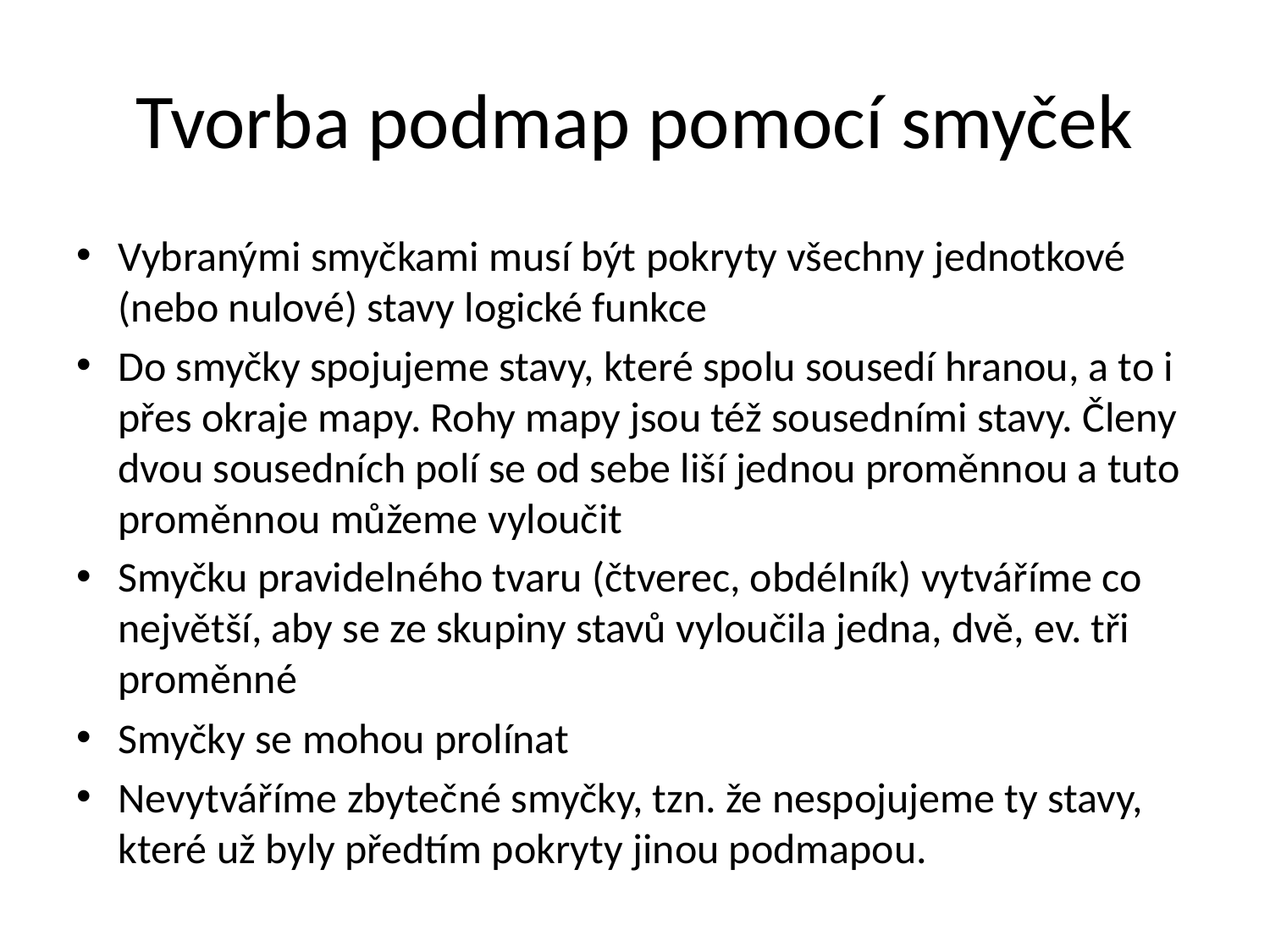

# Tvorba podmap pomocí smyček
Vybranými smyčkami musí být pokryty všechny jednotkové (nebo nulové) stavy logické funkce
Do smyčky spojujeme stavy, které spolu sousedí hranou, a to i přes okraje mapy. Rohy mapy jsou též sousedními stavy. Členy dvou sousedních polí se od sebe liší jednou proměnnou a tuto proměnnou můžeme vyloučit
Smyčku pravidelného tvaru (čtverec, obdélník) vytváříme co největší, aby se ze skupiny stavů vyloučila jedna, dvě, ev. tři proměnné
Smyčky se mohou prolínat
Nevytváříme zbytečné smyčky, tzn. že nespojujeme ty stavy, které už byly předtím pokryty jinou podmapou.